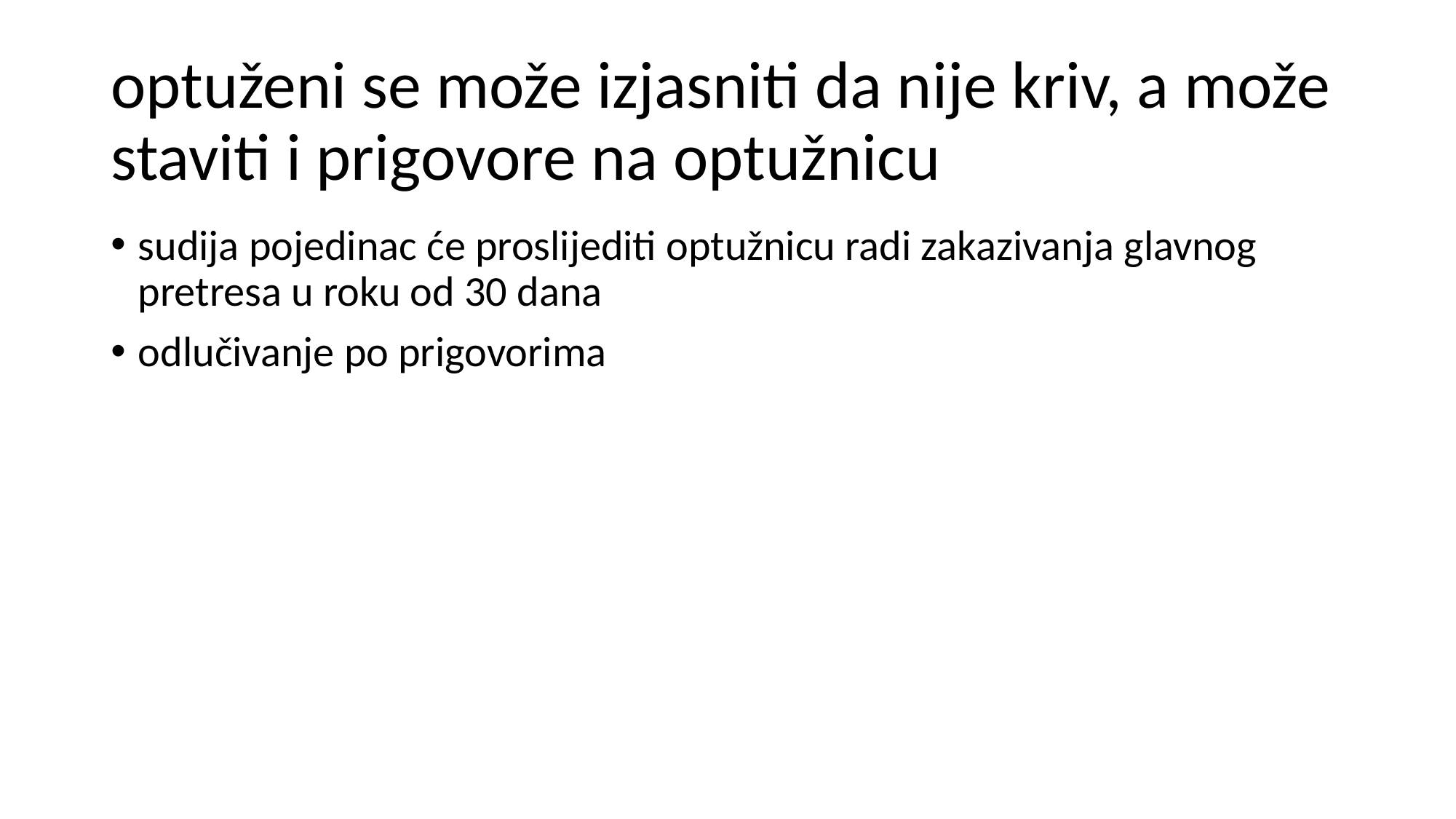

# optuženi se može izjasniti da nije kriv, a može staviti i prigovore na optužnicu
sudija pojedinac će proslijediti optužnicu radi zakazivanja glavnog pretresa u roku od 30 dana
odlučivanje po prigovorima